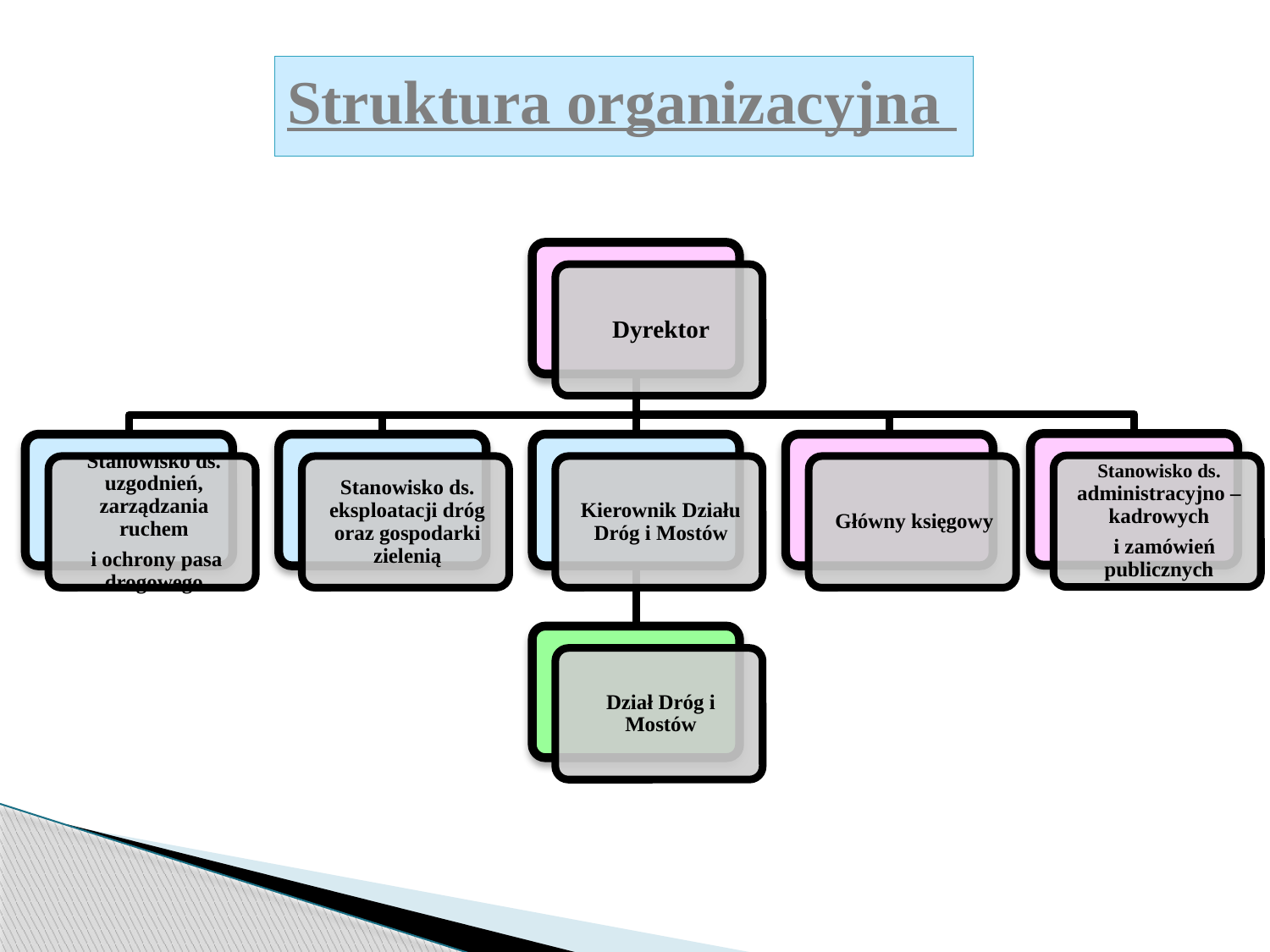

Struktura organizacyjna
Dyrektor
Stanowisko ds. uzgodnień, zarządzania ruchem
 i ochrony pasa drogowego
Stanowisko ds. eksploatacji dróg oraz gospodarki zielenią
Kierownik Działu Dróg i Mostów
Dział Dróg i Mostów
Główny księgowy
Stanowisko ds. administracyjno – kadrowych
  i zamówień publicznych